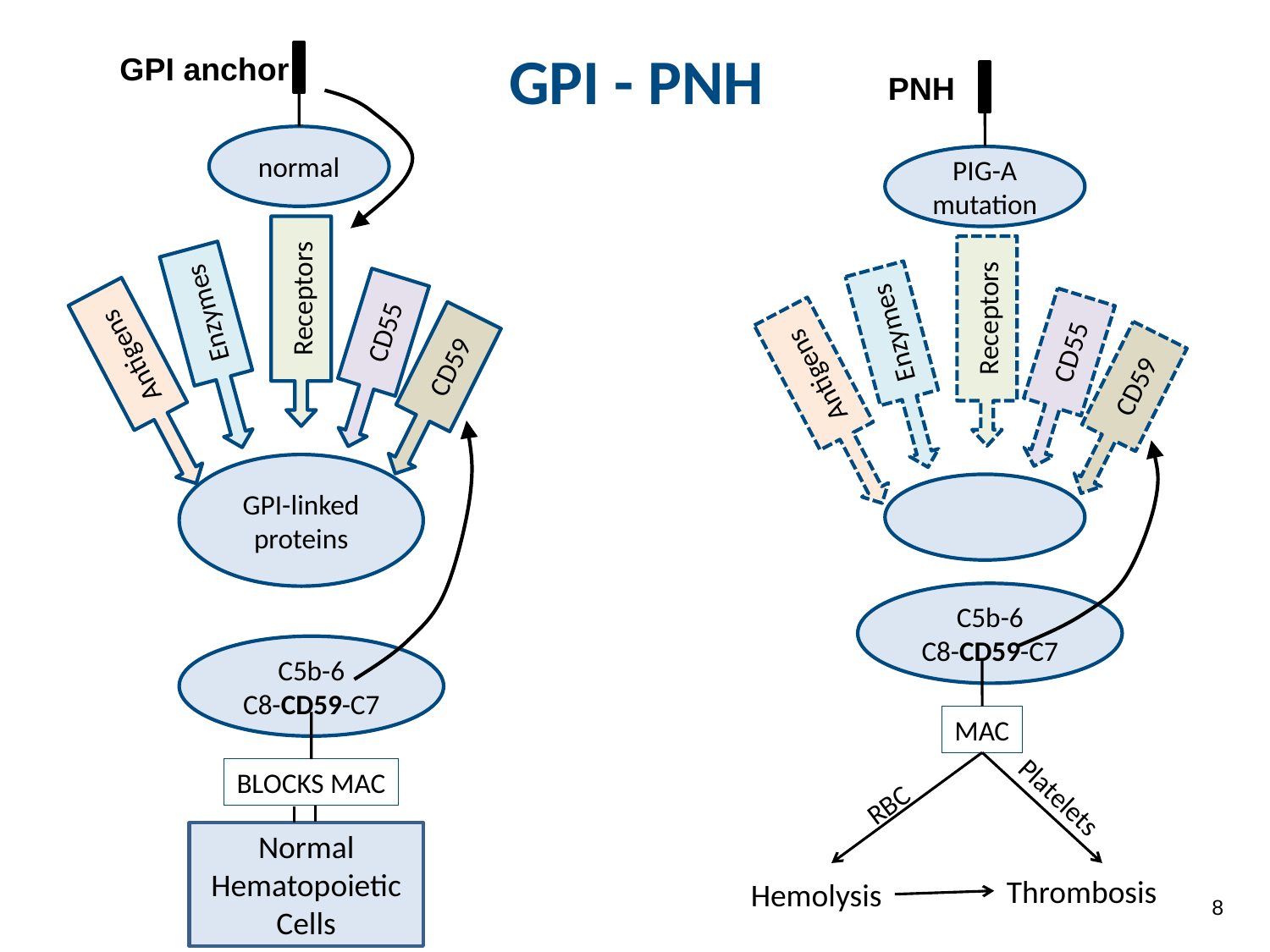

# GPI - PNH
GPI anchor

normal
Receptors
Enzymes
CD55
Antigens
CD59
GPI-linked proteins
C5b-6
C8-CD59-C7
BLOCKS MAC
Normal Hematopoietic Cells

PNH
PIG-A mutation
Receptors
Enzymes
CD55
Antigens
CD59

C5b-6
C8-CD59-C7
MAC
RBC
Platelets
Thrombosis
Hemolysis
8